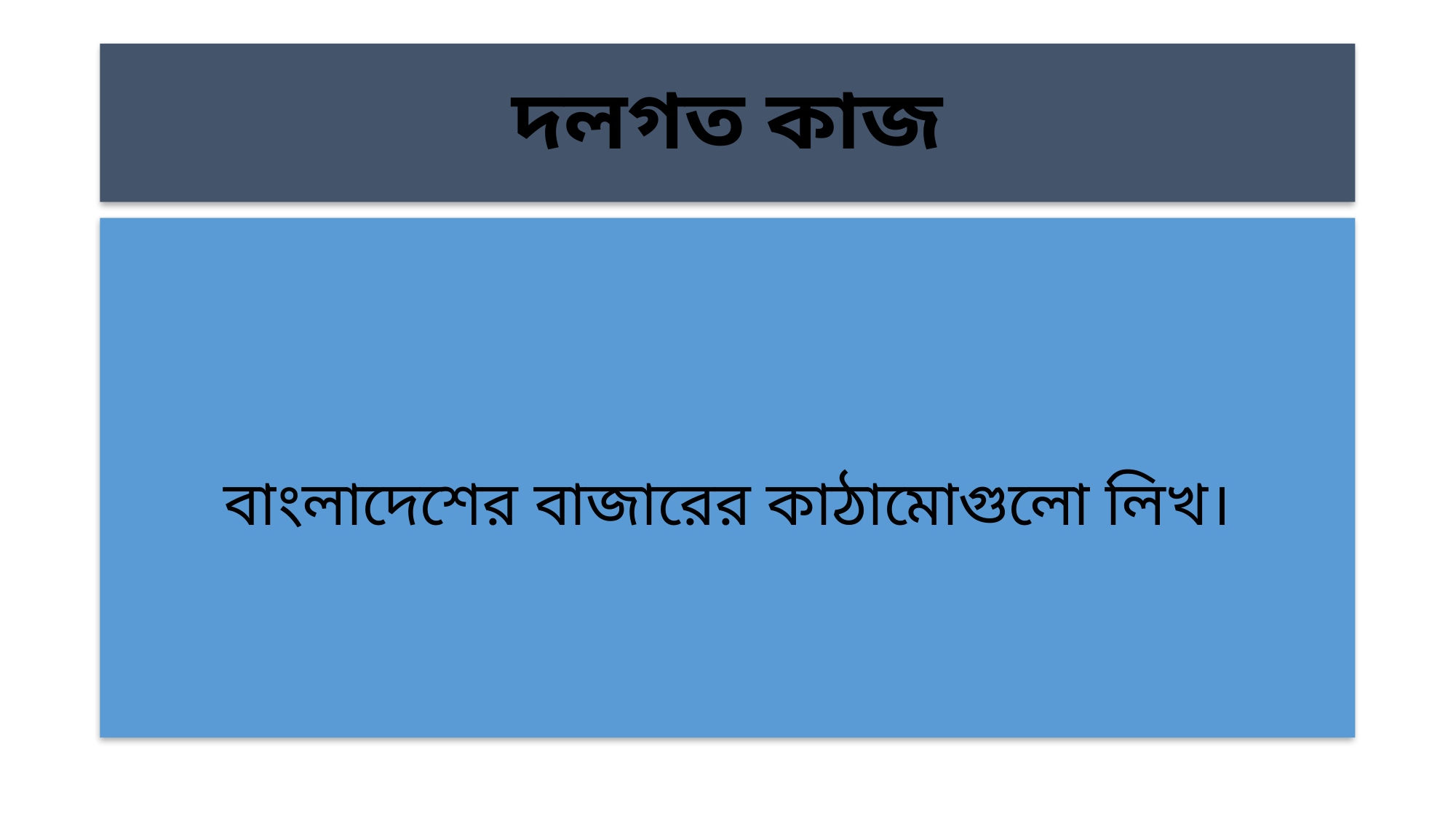

# দলগত কাজ

বাংলাদেশের বাজারের কাঠামোগুলো লিখ।